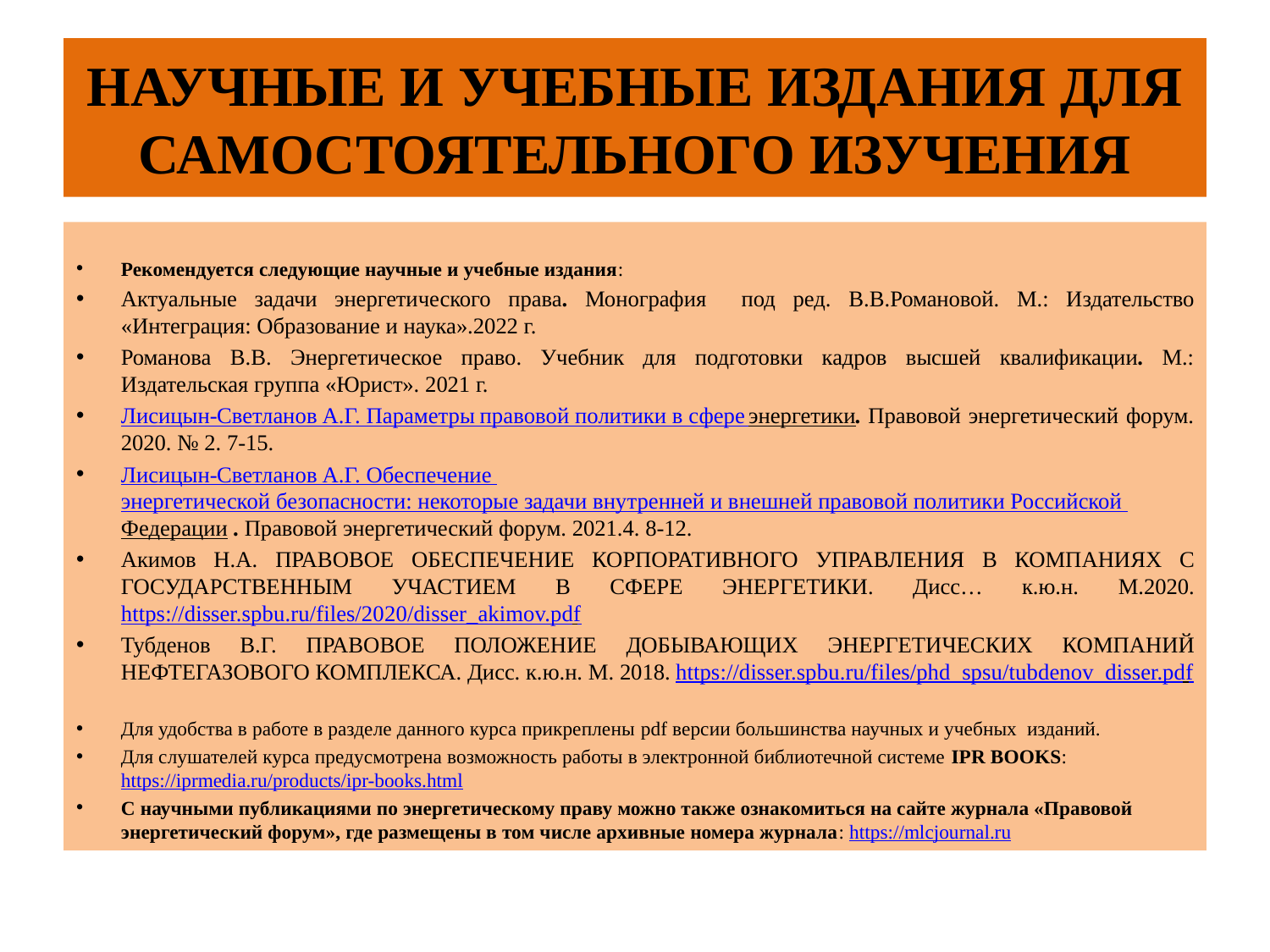

# НАУЧНЫЕ И УЧЕБНЫЕ ИЗДАНИЯ ДЛЯ САМОСТОЯТЕЛЬНОГО ИЗУЧЕНИЯ

Рекомендуется следующие научные и учебные издания:
Актуальные задачи энергетического права. Монография  под ред. В.В.Романовой. М.: Издательство «Интеграция: Образование и наука».2022 г.
Романова В.В. Энергетическое право. Учебник для подготовки кадров высшей квалификации. М.: Издательская группа «Юрист». 2021 г.
Лисицын-Светланов А.Г. Параметры правовой политики в сфере энергетики. Правовой энергетический форум. 2020. № 2. 7-15.
Лисицын-Светланов А.Г. Обеспечение энергетической безопасности: некоторые задачи внутренней и внешней правовой политики Российской Федерации . Правовой энергетический форум. 2021.4. 8-12.
Акимов Н.А. ПРАВОВОЕ ОБЕСПЕЧЕНИЕ КОРПОРАТИВНОГО УПРАВЛЕНИЯ В КОМПАНИЯХ С ГОСУДАРСТВЕННЫМ УЧАСТИЕМ В СФЕРЕ ЭНЕРГЕТИКИ. Дисс… к.ю.н. М.2020. https://disser.spbu.ru/files/2020/disser_akimov.pdf
Тубденов В.Г. ПРАВОВОЕ ПОЛОЖЕНИЕ ДОБЫВАЮЩИХ ЭНЕРГЕТИЧЕСКИХ КОМПАНИЙ НЕФТЕГАЗОВОГО КОМПЛЕКСА. Дисс. к.ю.н. М. 2018. https://disser.spbu.ru/files/phd_spsu/tubdenov_disser.pdf

Для удобства в работе в разделе данного курса прикреплены pdf версии большинства научных и учебных  изданий.
Для слушателей курса предусмотрена возможность работы в электронной библиотечной системе IPR BOOKS:  https://iprmedia.ru/products/ipr-books.html
С научными публикациями по энергетическому праву можно также ознакомиться на сайте журнала «Правовой энергетический форум», где размещены в том числе архивные номера журнала: https://mlcjournal.ru